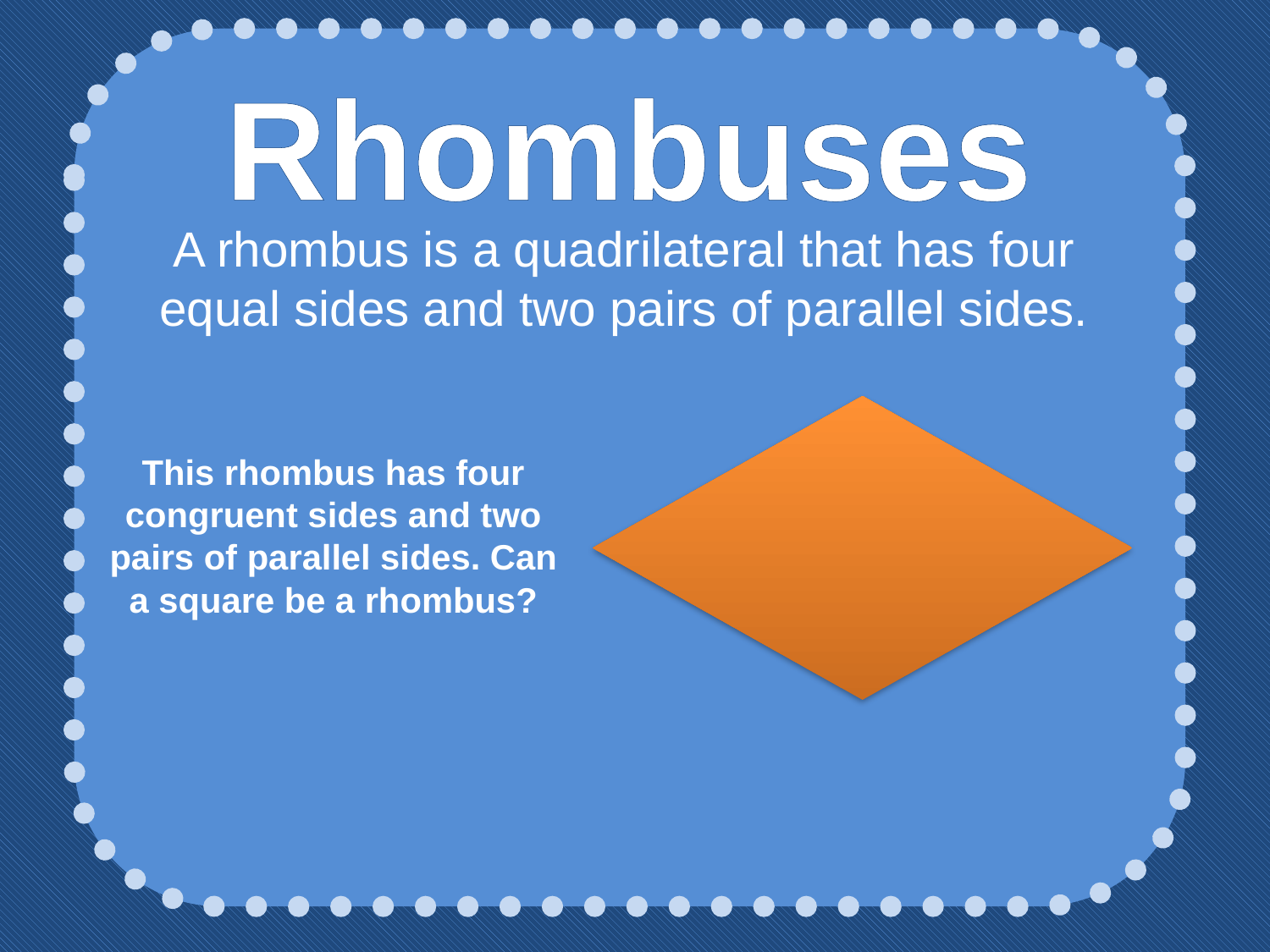

Rhombuses
A rhombus is a quadrilateral that has four equal sides and two pairs of parallel sides.

This rhombus has four congruent sides and two pairs of parallel sides. Can a square be a rhombus?